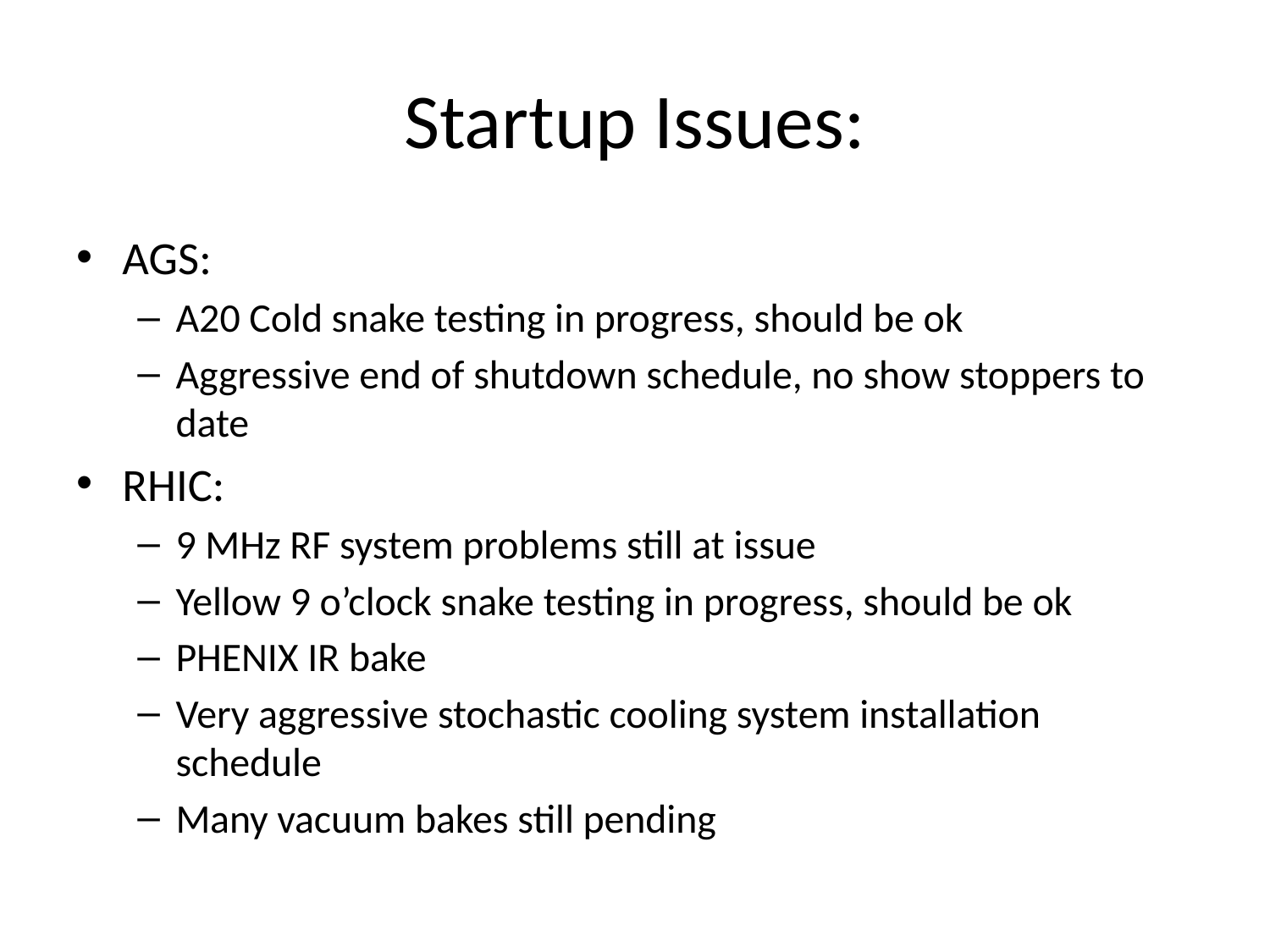

# Startup Issues:
AGS:
A20 Cold snake testing in progress, should be ok
Aggressive end of shutdown schedule, no show stoppers to date
RHIC:
9 MHz RF system problems still at issue
Yellow 9 o’clock snake testing in progress, should be ok
PHENIX IR bake
Very aggressive stochastic cooling system installation schedule
Many vacuum bakes still pending